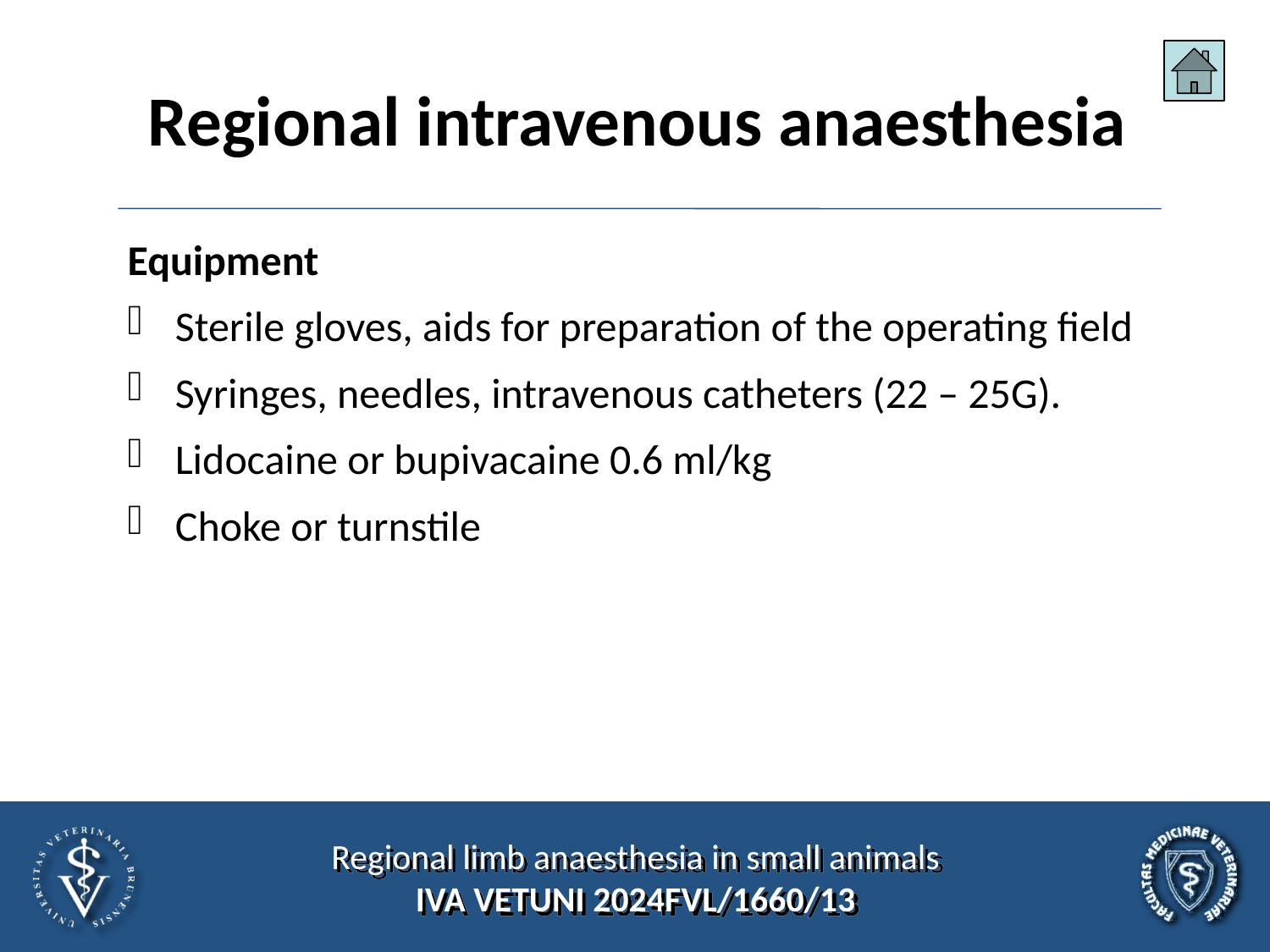

# Regional intravenous anaesthesia

Equipment
Sterile gloves, aids for preparation of the operating field
Syringes, needles, intravenous catheters (22 – 25G).
Lidocaine or bupivacaine 0.6 ml/kg
Choke or turnstile